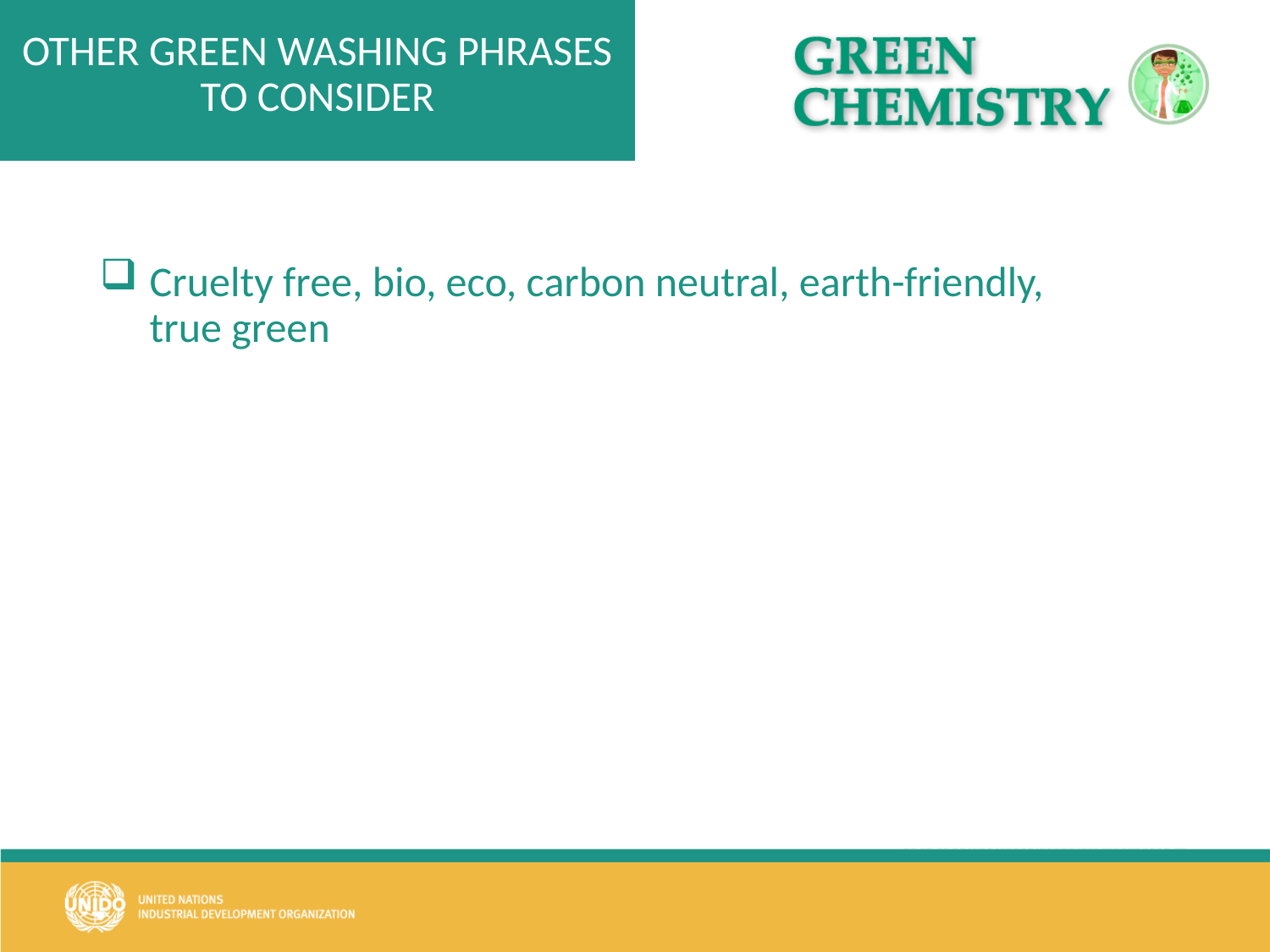

# OTHER GREEN WASHING PHRASES TO CONSIDER
Cruelty free, bio, eco, carbon neutral, earth-friendly, true green